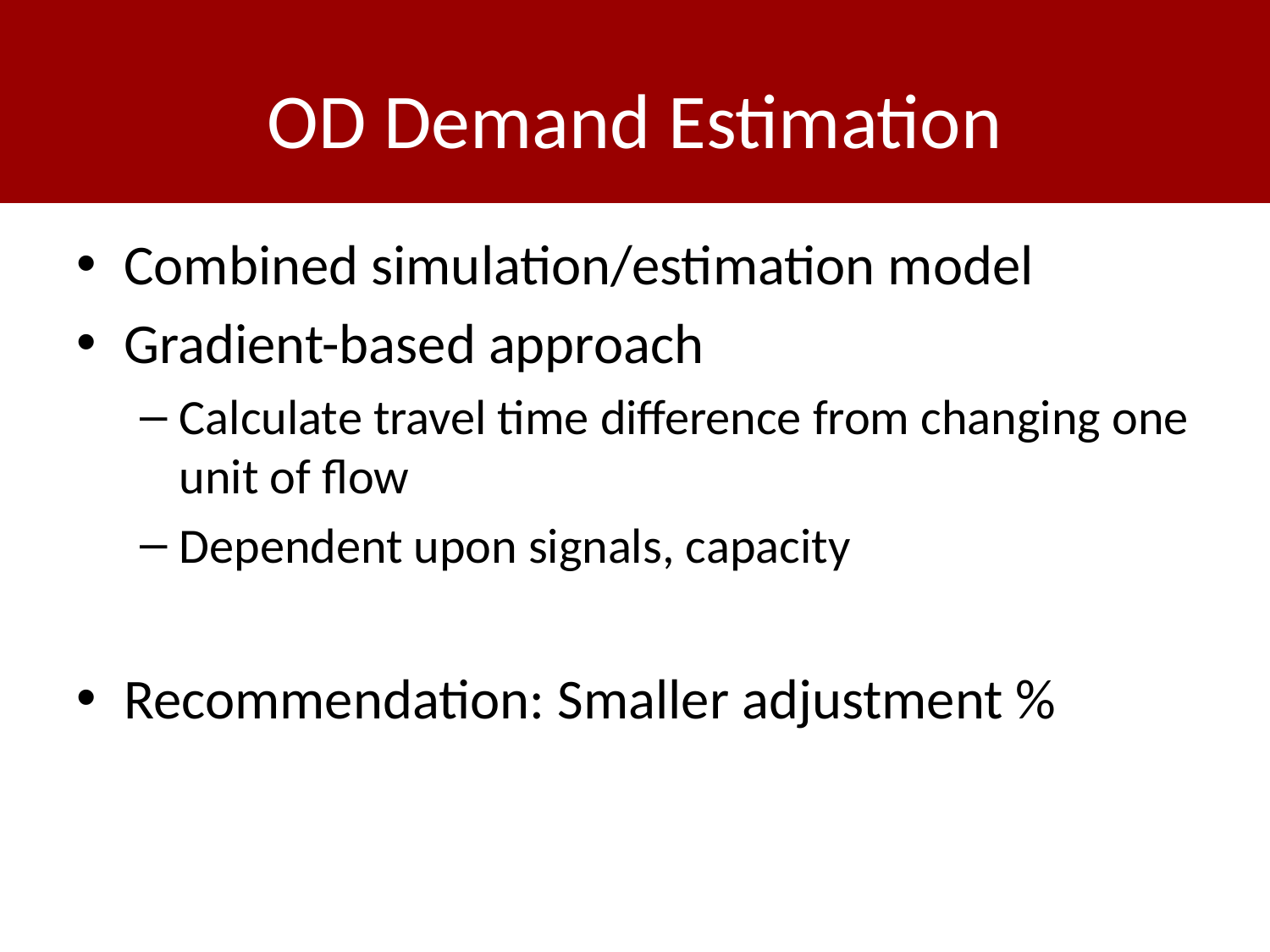

# OD Demand Estimation
Combined simulation/estimation model
Gradient-based approach
Calculate travel time difference from changing one unit of flow
Dependent upon signals, capacity

Recommendation: Smaller adjustment %